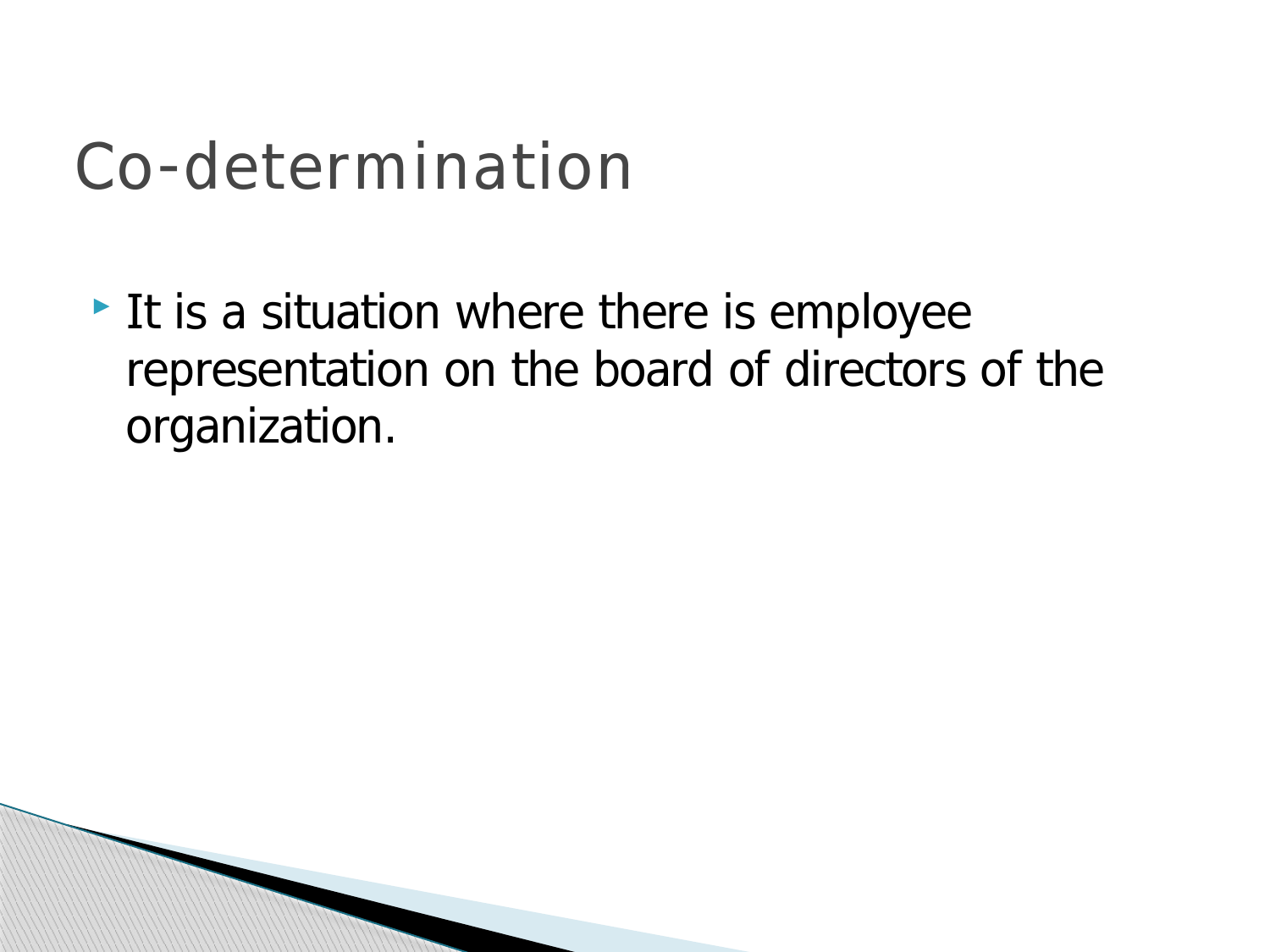

# Co-determination
It is a situation where there is employee representation on the board of directors of the organization.